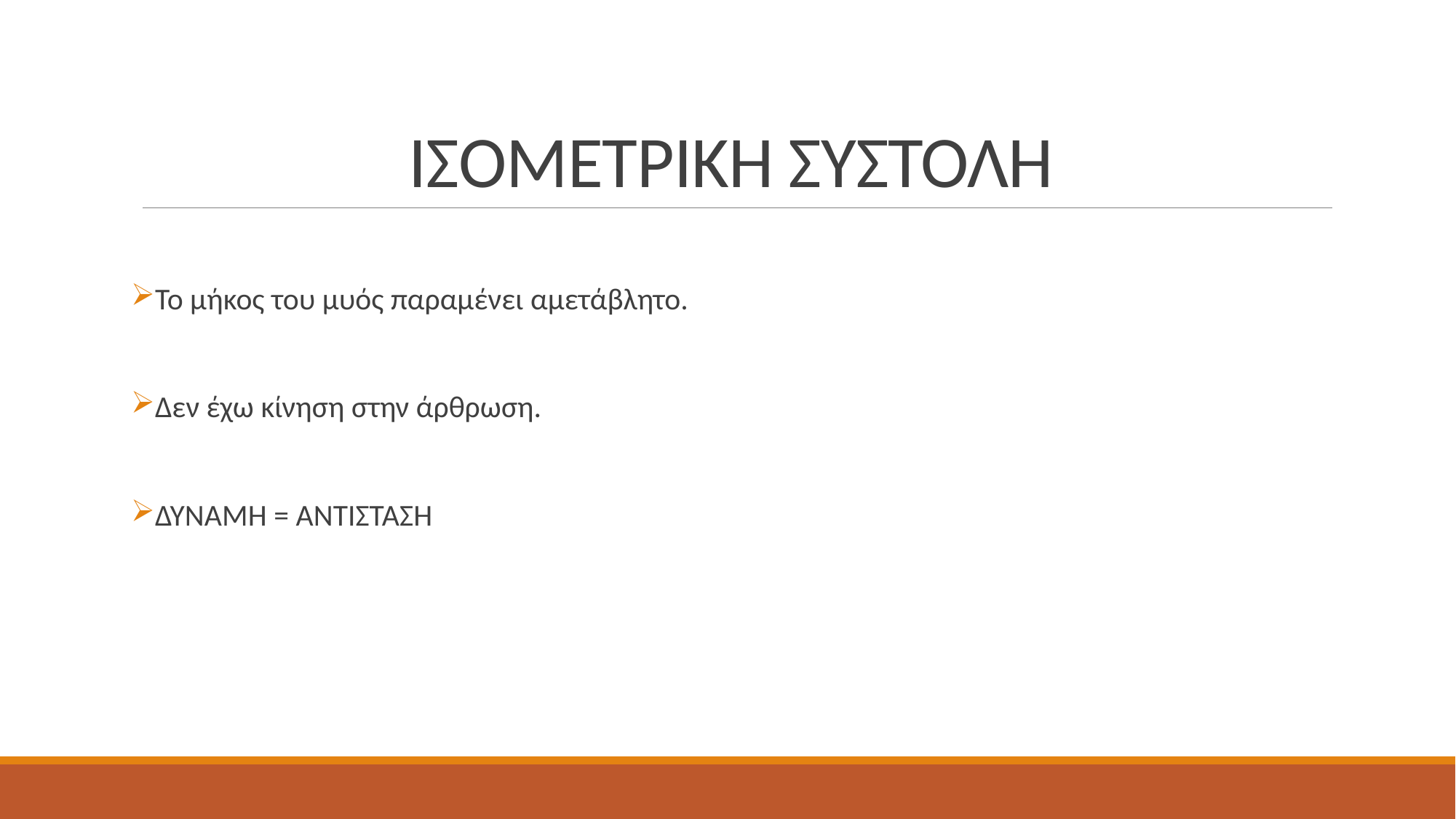

# ΙΣΟΜΕΤΡΙΚΗ ΣΥΣΤΟΛΗ

Το μήκος του μυός παραμένει αμετάβλητο.

Δεν έχω κίνηση στην άρθρωση.

ΔΎΝΑΜΗ = ΑΝΤΙΣΤΑΣΗ